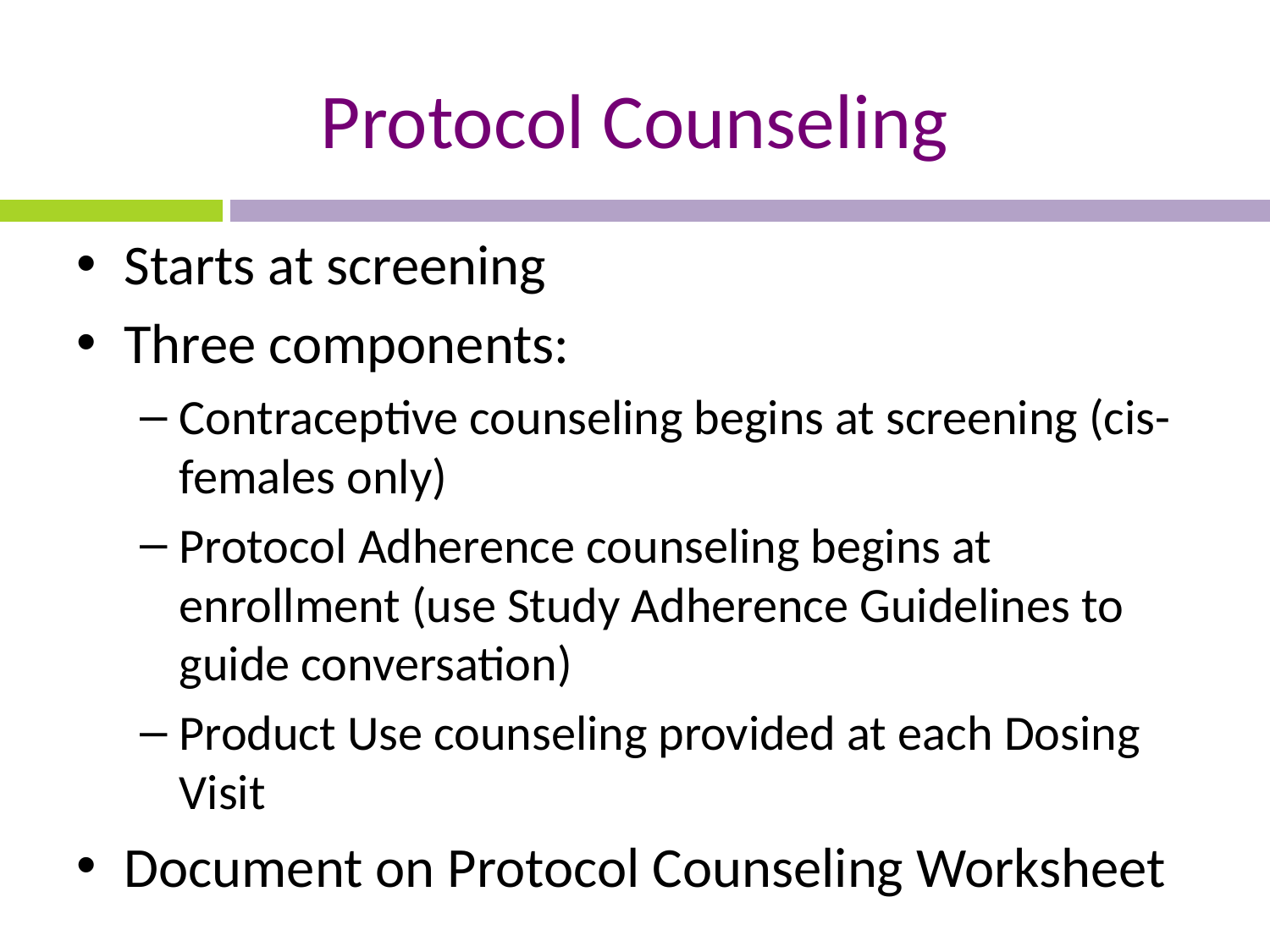

# Protocol Counseling
Starts at screening
Three components:
Contraceptive counseling begins at screening (cis-females only)
Protocol Adherence counseling begins at enrollment (use Study Adherence Guidelines to guide conversation)
Product Use counseling provided at each Dosing Visit
Document on Protocol Counseling Worksheet